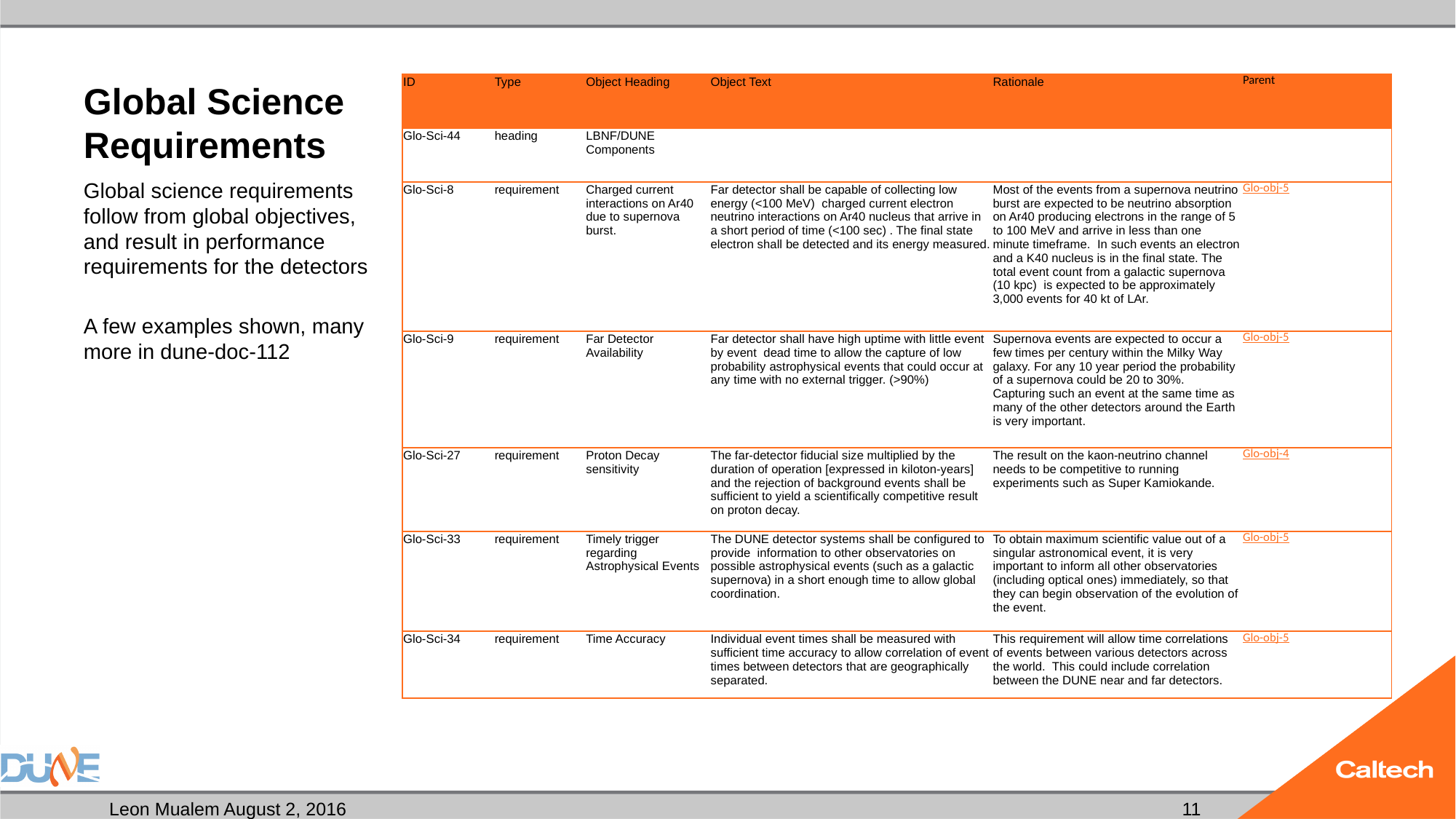

# Global Science Requirements
| ID | Type | Object Heading | Object Text | Rationale | Parent |
| --- | --- | --- | --- | --- | --- |
| Glo-Sci-44 | heading | LBNF/DUNE Components |  |  |  |
| Glo-Sci-8 | requirement | Charged current interactions on Ar40 due to supernova burst. | Far detector shall be capable of collecting low energy (<100 MeV) charged current electron neutrino interactions on Ar40 nucleus that arrive in a short period of time (<100 sec) . The final state electron shall be detected and its energy measured. | Most of the events from a supernova neutrino burst are expected to be neutrino absorption on Ar40 producing electrons in the range of 5 to 100 MeV and arrive in less than one minute timeframe. In such events an electron and a K40 nucleus is in the final state. The total event count from a galactic supernova (10 kpc) is expected to be approximately 3,000 events for 40 kt of LAr. | Glo-obj-5 |
| Glo-Sci-9 | requirement | Far Detector Availability | Far detector shall have high uptime with little event by event dead time to allow the capture of low probability astrophysical events that could occur at any time with no external trigger. (>90%) | Supernova events are expected to occur a few times per century within the Milky Way galaxy. For any 10 year period the probability of a supernova could be 20 to 30%. Capturing such an event at the same time as many of the other detectors around the Earth is very important. | Glo-obj-5 |
| Glo-Sci-27 | requirement | Proton Decay sensitivity | The far-detector fiducial size multiplied by the duration of operation [expressed in kiloton-years] and the rejection of background events shall be sufficient to yield a scientifically competitive result on proton decay. | The result on the kaon-neutrino channel needs to be competitive to running experiments such as Super Kamiokande. | Glo-obj-4 |
| Glo-Sci-33 | requirement | Timely trigger regarding Astrophysical Events | The DUNE detector systems shall be configured to provide information to other observatories on possible astrophysical events (such as a galactic supernova) in a short enough time to allow global coordination. | To obtain maximum scientific value out of a singular astronomical event, it is very important to inform all other observatories (including optical ones) immediately, so that they can begin observation of the evolution of the event. | Glo-obj-5 |
| Glo-Sci-34 | requirement | Time Accuracy | Individual event times shall be measured with sufficient time accuracy to allow correlation of event times between detectors that are geographically separated. | This requirement will allow time correlations of events between various detectors across the world. This could include correlation between the DUNE near and far detectors. | Glo-obj-5 |
Global science requirements follow from global objectives, and result in performance requirements for the detectors

A few examples shown, many more in dune-doc-112
11
Leon Mualem August 2, 2016